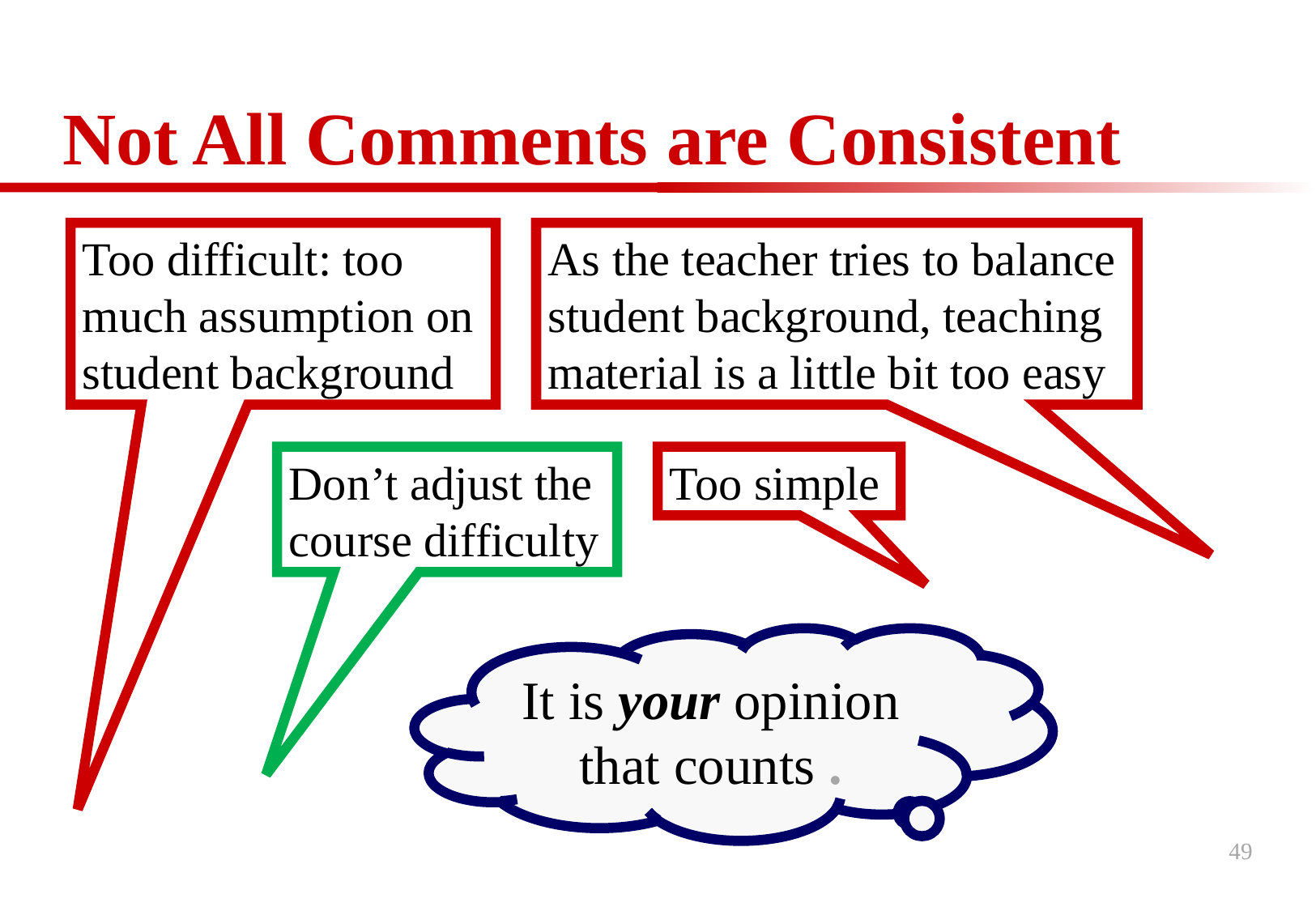

# Not All Comments are Consistent
Too difficult: too much assumption on student background
As the teacher tries to balance student background, teaching material is a little bit too easy
Don’t adjust the course difficulty
Too simple
It is your opinion that counts .
49